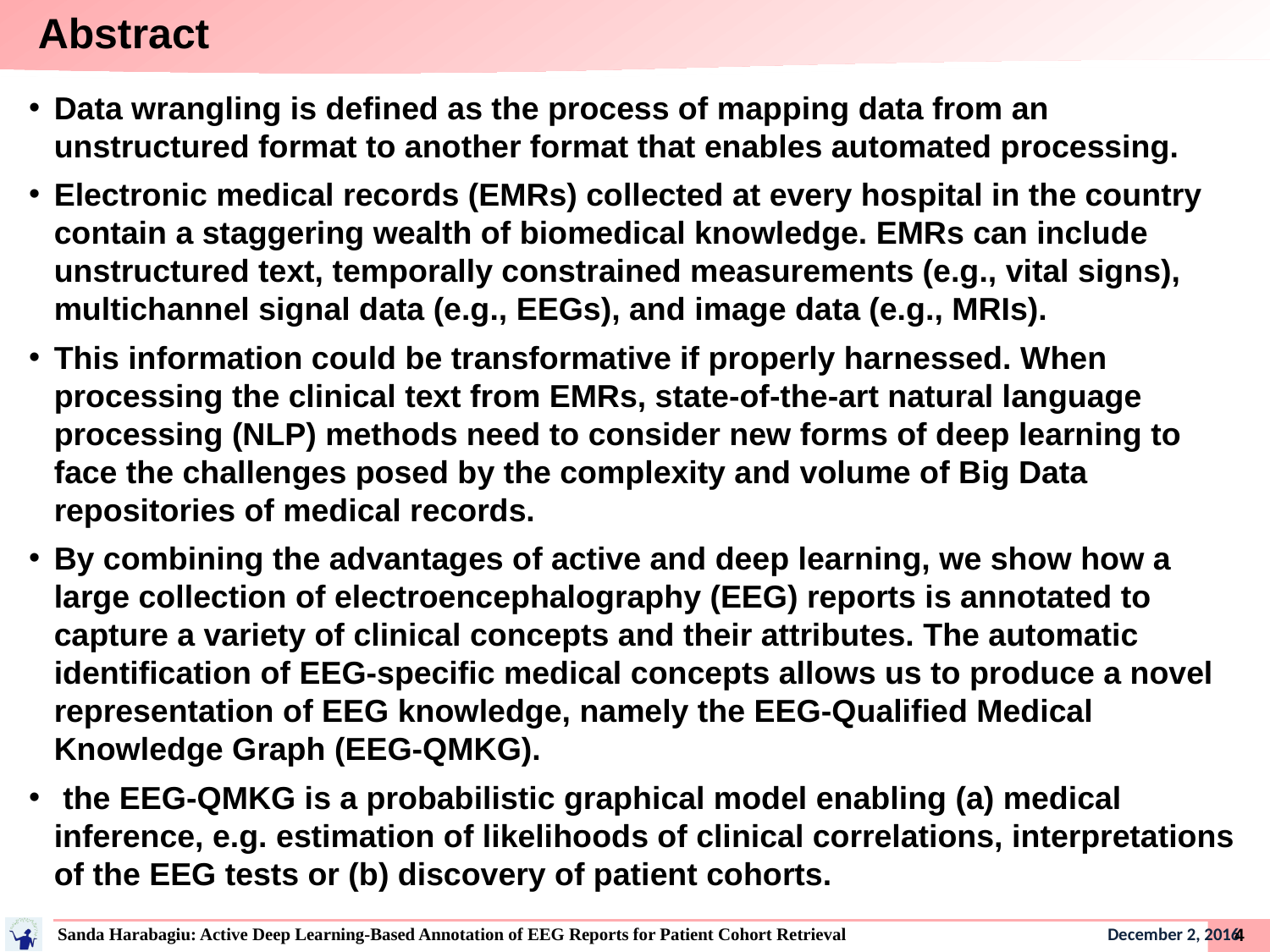

Abstract
Data wrangling is defined as the process of mapping data from an unstructured format to another format that enables automated processing.
Electronic medical records (EMRs) collected at every hospital in the country contain a staggering wealth of biomedical knowledge. EMRs can include unstructured text, temporally constrained measurements (e.g., vital signs), multichannel signal data (e.g., EEGs), and image data (e.g., MRIs).
This information could be transformative if properly harnessed. When processing the clinical text from EMRs, state-of-the-art natural language processing (NLP) methods need to consider new forms of deep learning to face the challenges posed by the complexity and volume of Big Data repositories of medical records.
By combining the advantages of active and deep learning, we show how a large collection of electroencephalography (EEG) reports is annotated to capture a variety of clinical concepts and their attributes. The automatic identification of EEG-specific medical concepts allows us to produce a novel representation of EEG knowledge, namely the EEG-Qualified Medical Knowledge Graph (EEG-QMKG).
 the EEG-QMKG is a probabilistic graphical model enabling (a) medical inference, e.g. estimation of likelihoods of clinical correlations, interpretations of the EEG tests or (b) discovery of patient cohorts.